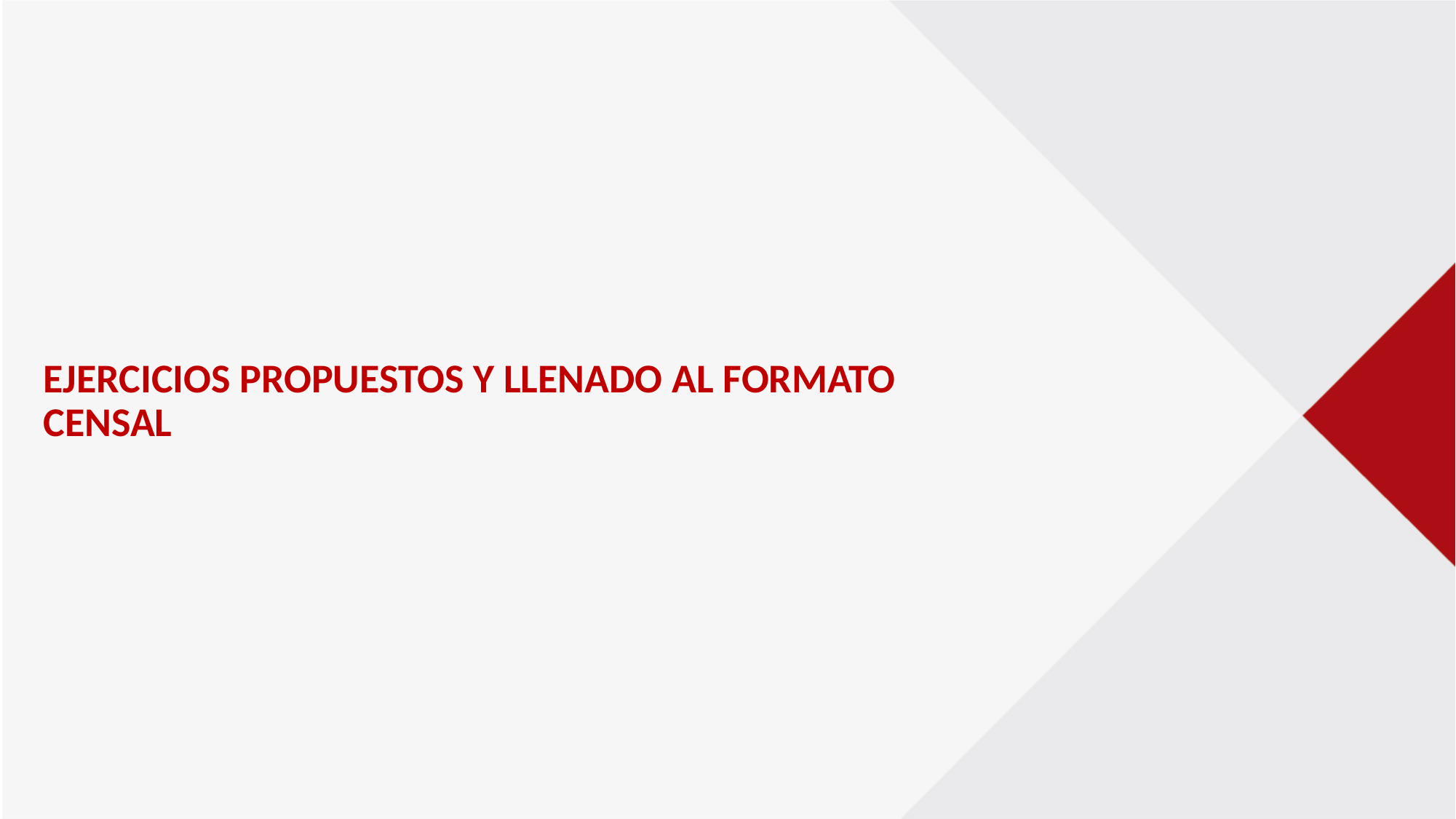

# EJERCICIOS PROPUESTOS Y LLENADO AL FORMATO CENSAL